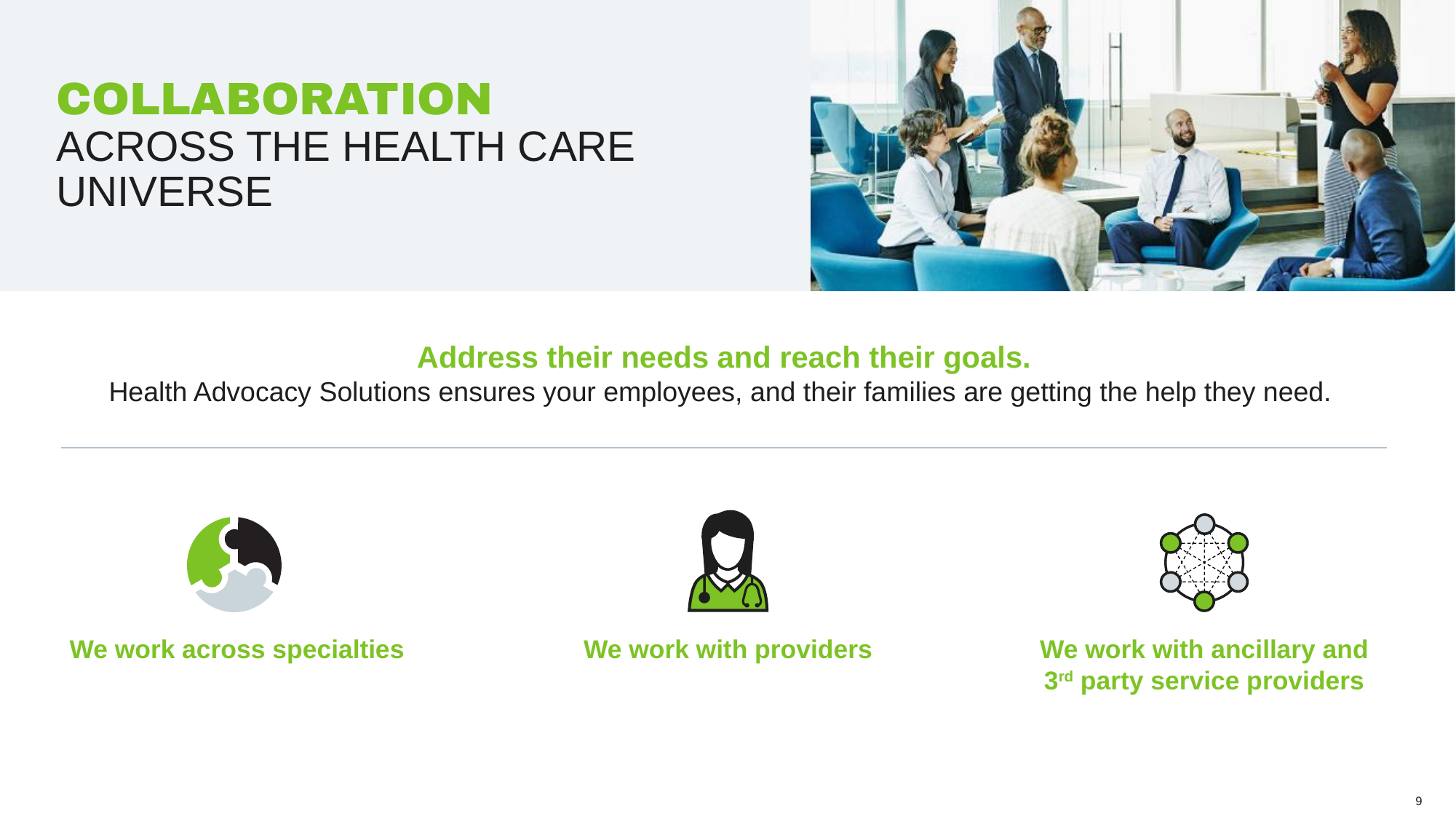

# COLLABORATION ACROSS THE HEALTH CARE UNIVERSE
Address their needs and reach their goals.
Health Advocacy Solutions ensures your employees, and their families are getting the help they need.

We work across specialties
We work with providers
We work with ancillary and 3rd party service providers
9